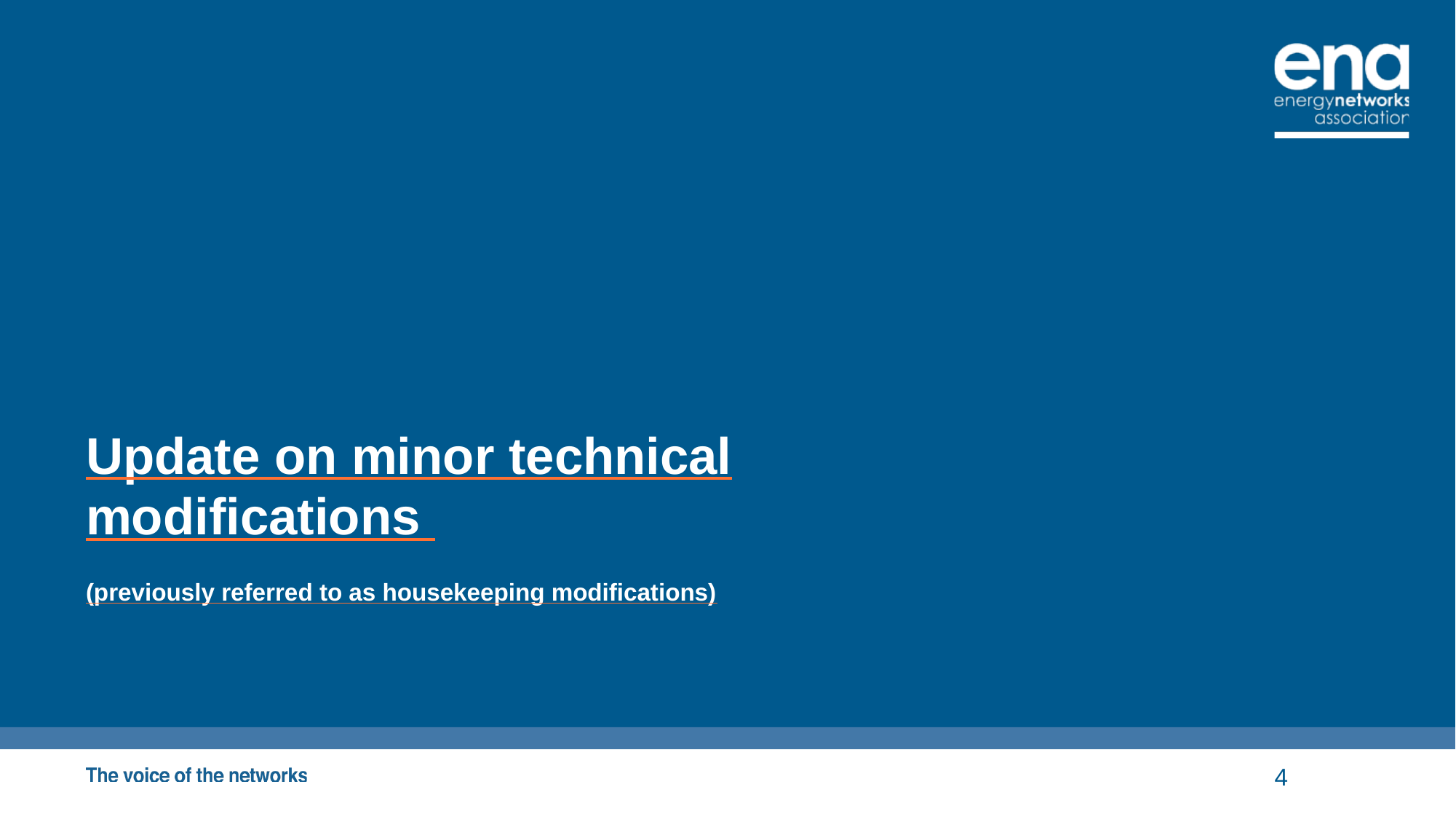

# Update on minor technical modifications (previously referred to as housekeeping modifications)
4